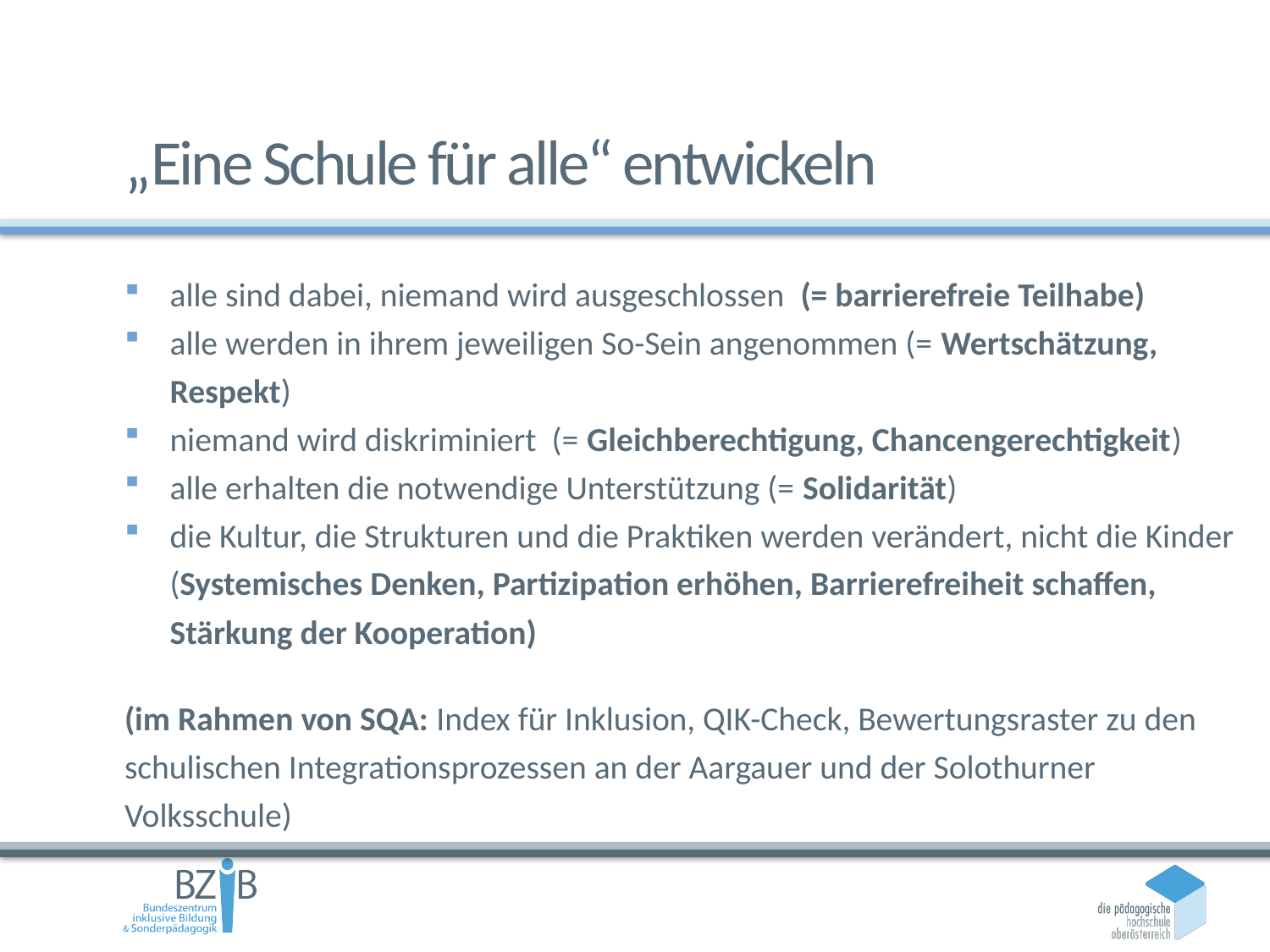

# „Eine Schule für alle“ entwickeln
alle sind dabei, niemand wird ausgeschlossen  (= barrierefreie Teilhabe)
alle werden in ihrem jeweiligen So-Sein angenommen (= Wertschätzung, Respekt)
niemand wird diskriminiert  (= Gleichberechtigung, Chancengerechtigkeit)
alle erhalten die notwendige Unterstützung (= Solidarität)
die Kultur, die Strukturen und die Praktiken werden verändert, nicht die Kinder (Systemisches Denken, Partizipation erhöhen, Barrierefreiheit schaffen, Stärkung der Kooperation)

(im Rahmen von SQA: Index für Inklusion, QIK-Check, Bewertungsraster zu den schulischen Integrationsprozessen an der Aargauer und der Solothurner Volksschule)